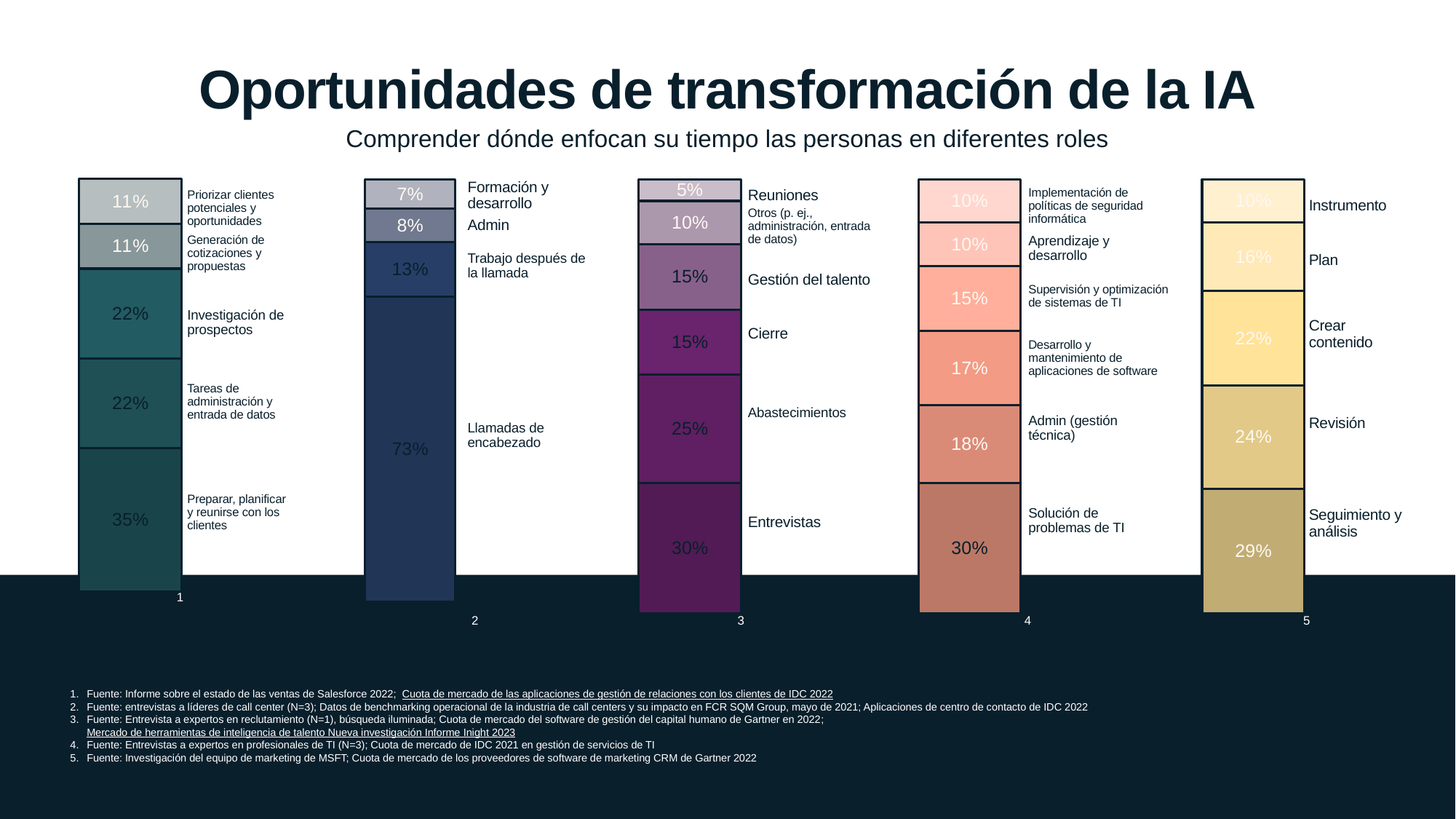

# Oportunidades de transformación de la IA
Comprender dónde enfocan su tiempo las personas en diferentes roles

### Chart

| Category |  |  |  |  |
|---|---|---|---|---|

### Chart

| Category |  |  |  |  |  |  |
|---|---|---|---|---|---|---|

### Chart

| Category |  |  |  |  |  |  |
|---|---|---|---|---|---|---|

### Chart

| Category |  |  |  |  |  |
|---|---|---|---|---|---|

### Chart

| Category |  |  |  |  |  |
|---|---|---|---|---|---|
Formación y desarrollo
Implementación de políticas de seguridad informática
Reuniones
Priorizar clientes potenciales y oportunidades
Instrumento
Otros (p. ej., administración, entrada de datos)
Admin
Generación de cotizaciones y propuestas
Aprendizaje y desarrollo
Trabajo después de la llamada
Plan
Gestión del talento
Supervisión y optimización de sistemas de TI
Investigación de prospectos
Crear contenido
Cierre
Desarrollo y mantenimiento de aplicaciones de software
Tareas de administración y entrada de datos
Abastecimientos
Admin (gestión técnica)
Revisión
Llamadas de encabezado
Preparar, planificar y reunirse con los clientes
Solución de problemas de TI
Seguimiento y análisis
Entrevistas
1
2
3
4
5
Fuente: Informe sobre el estado de las ventas de Salesforce 2022;  Cuota de mercado de las aplicaciones de gestión de relaciones con los clientes de IDC 2022
Fuente: entrevistas a líderes de call center (N=3); Datos de benchmarking operacional de la industria de call centers y su impacto en FCR SQM Group, mayo de 2021; Aplicaciones de centro de contacto de IDC 2022
Fuente: Entrevista a expertos en reclutamiento (N=1), búsqueda iluminada; Cuota de mercado del software de gestión del capital humano de Gartner en 2022; Mercado de herramientas de inteligencia de talento Nueva investigación Informe Inight 2023
Fuente: Entrevistas a expertos en profesionales de TI (N=3); Cuota de mercado de IDC 2021 en gestión de servicios de TI
Fuente: Investigación del equipo de marketing de MSFT; Cuota de mercado de los proveedores de software de marketing CRM de Gartner 2022